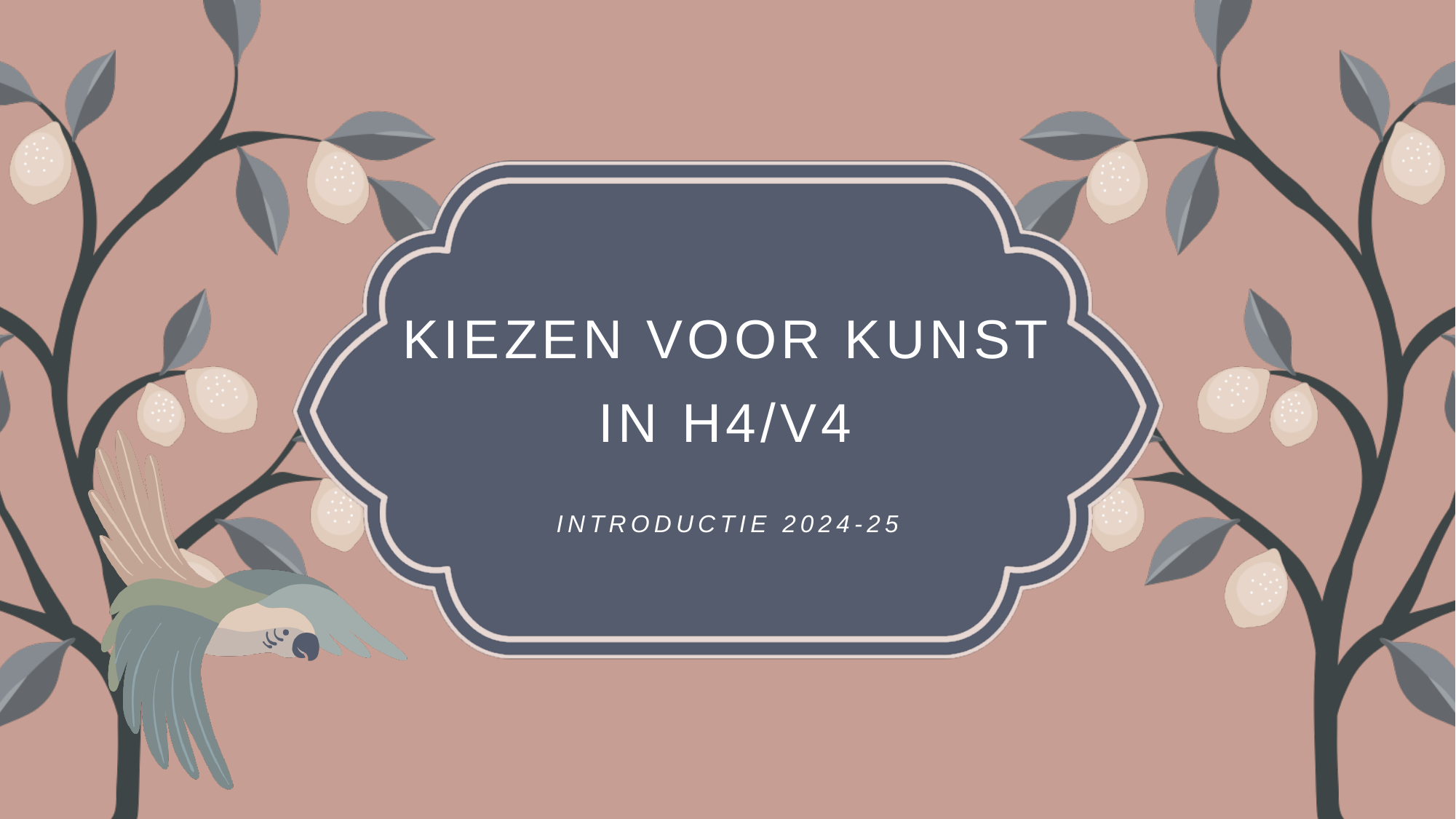

# Kiezen voor Kunst in H4/V4 Introductie 2024-25